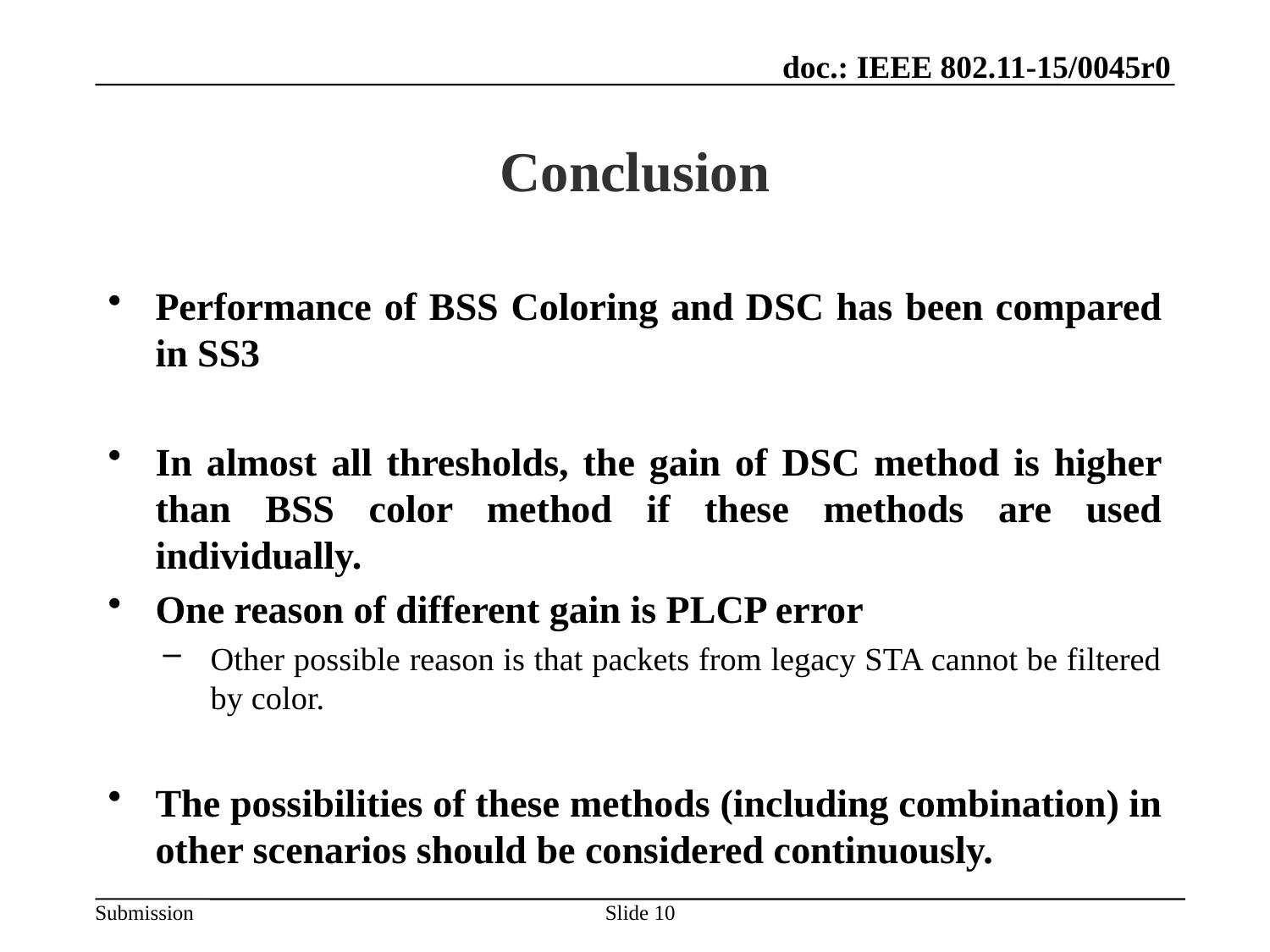

January 2015
# Conclusion
Performance of BSS Coloring and DSC has been compared in SS3

In almost all thresholds, the gain of DSC method is higher than BSS color method if these methods are used individually.
One reason of different gain is PLCP error
Other possible reason is that packets from legacy STA cannot be filtered by color.

The possibilities of these methods (including combination) in other scenarios should be considered continuously.
Slide 10
Takeshi Itagaki, Sony Corporation